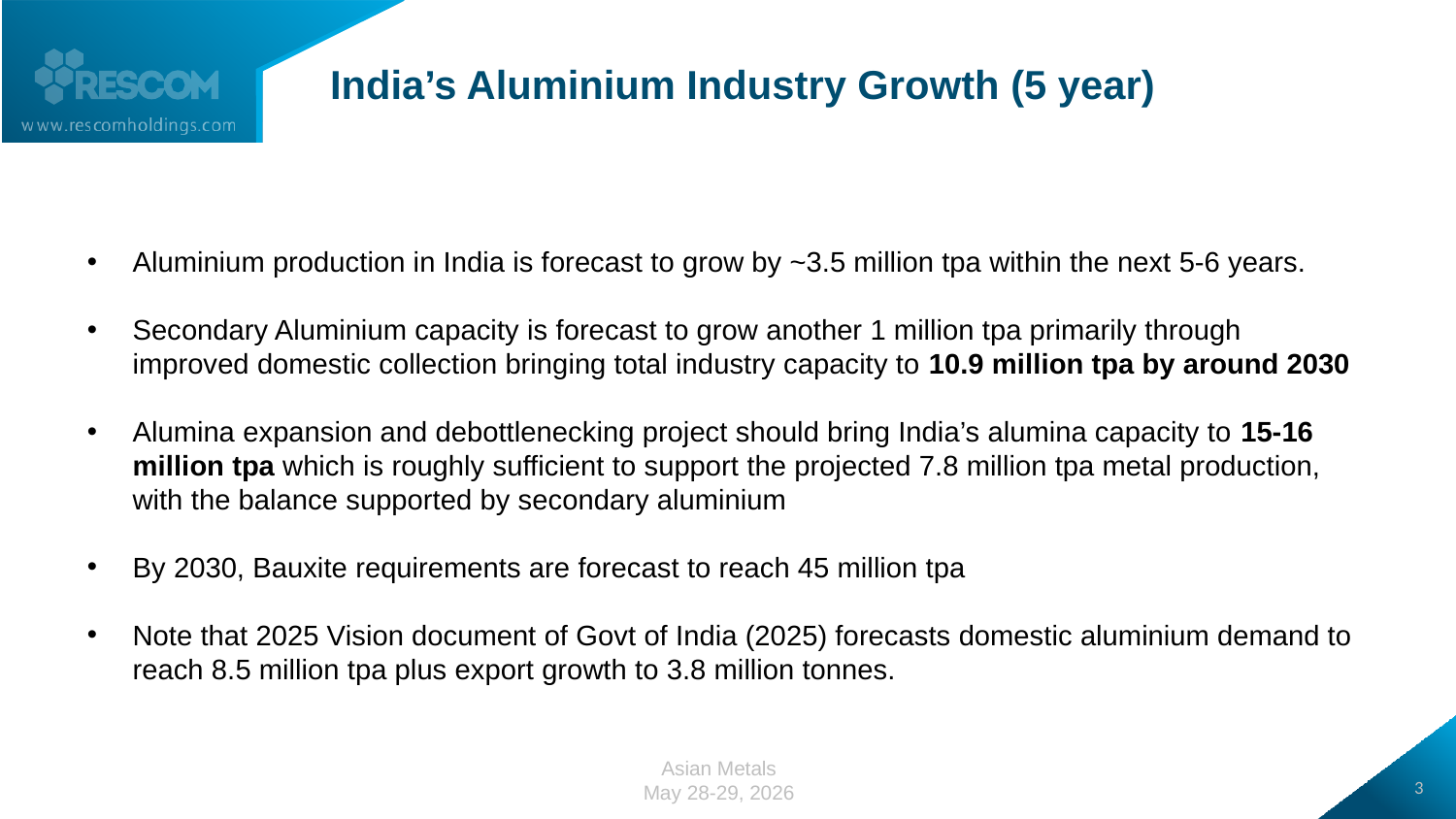

# India’s Aluminium Industry Growth (5 year)

Aluminium production in India is forecast to grow by ~3.5 million tpa within the next 5-6 years.

Secondary Aluminium capacity is forecast to grow another 1 million tpa primarily through improved domestic collection bringing total industry capacity to 10.9 million tpa by around 2030

Alumina expansion and debottlenecking project should bring India’s alumina capacity to 15-16 million tpa which is roughly sufficient to support the projected 7.8 million tpa metal production, with the balance supported by secondary aluminium

By 2030, Bauxite requirements are forecast to reach 45 million tpa

Note that 2025 Vision document of Govt of India (2025) forecasts domestic aluminium demand to reach 8.5 million tpa plus export growth to 3.8 million tonnes.

3